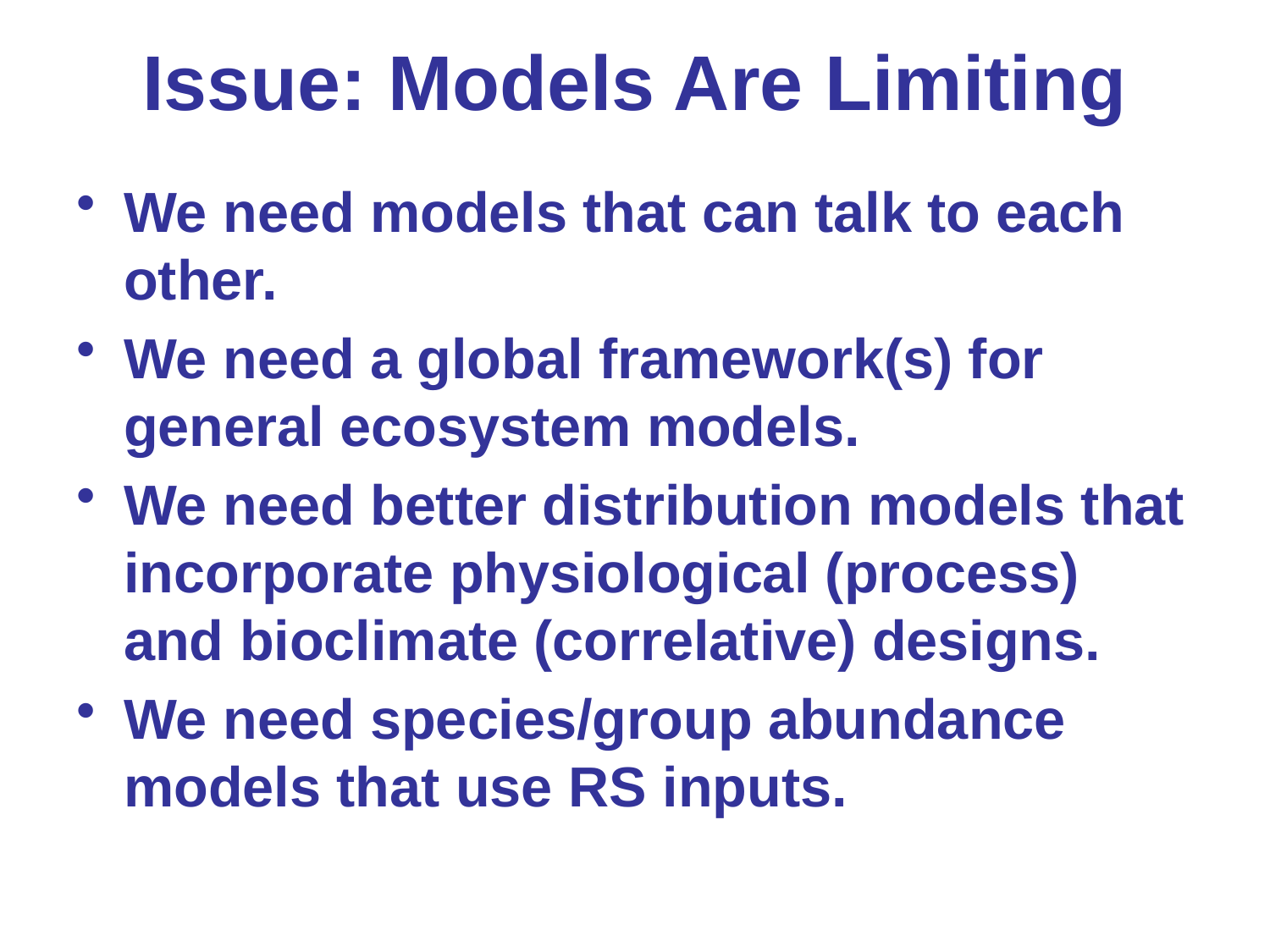

# Issue: Models Are Limiting
We need models that can talk to each other.
We need a global framework(s) for general ecosystem models.
We need better distribution models that incorporate physiological (process) and bioclimate (correlative) designs.
We need species/group abundance models that use RS inputs.